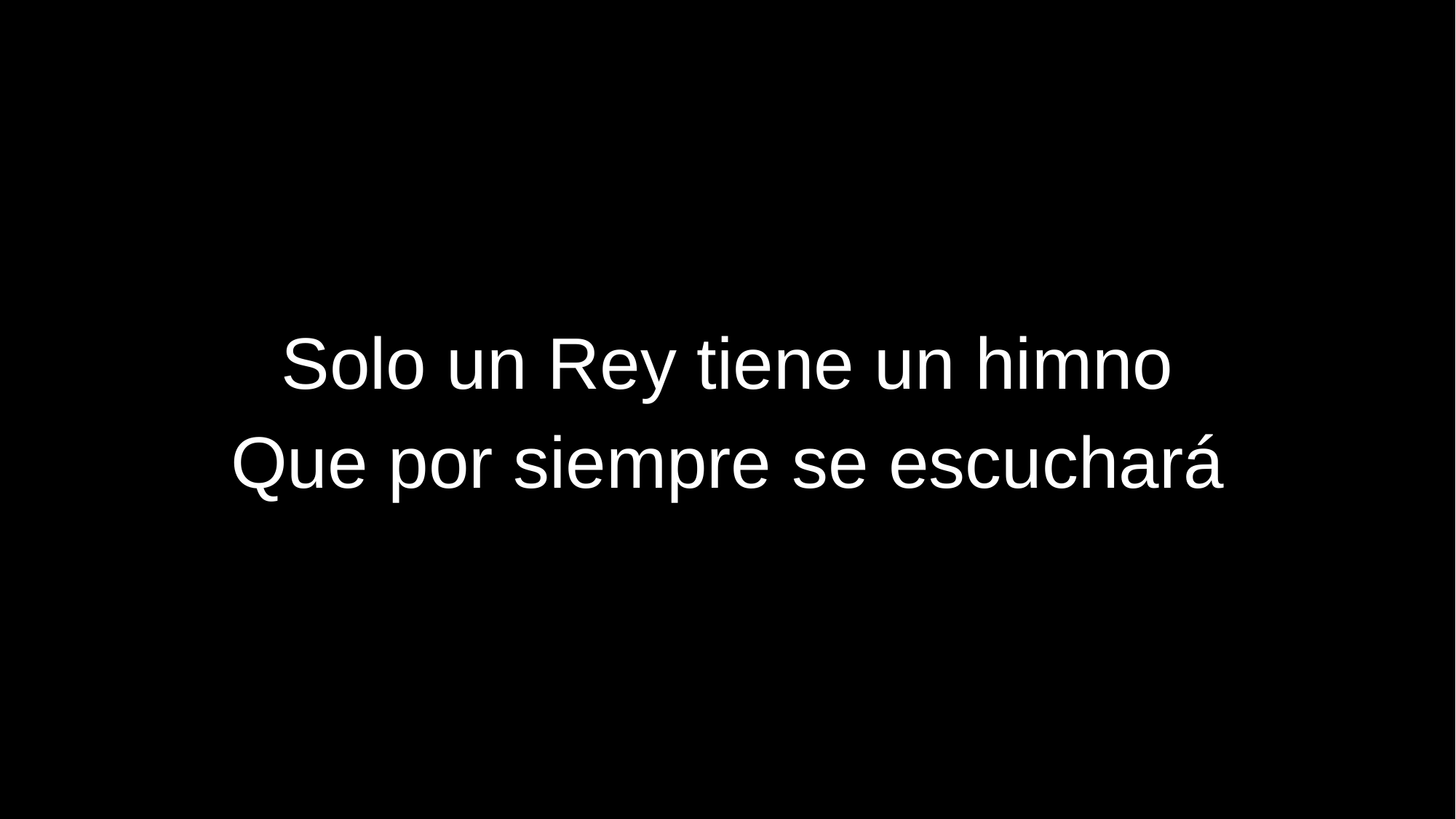

Solo un Rey tiene un himno
Que por siempre se escuchará